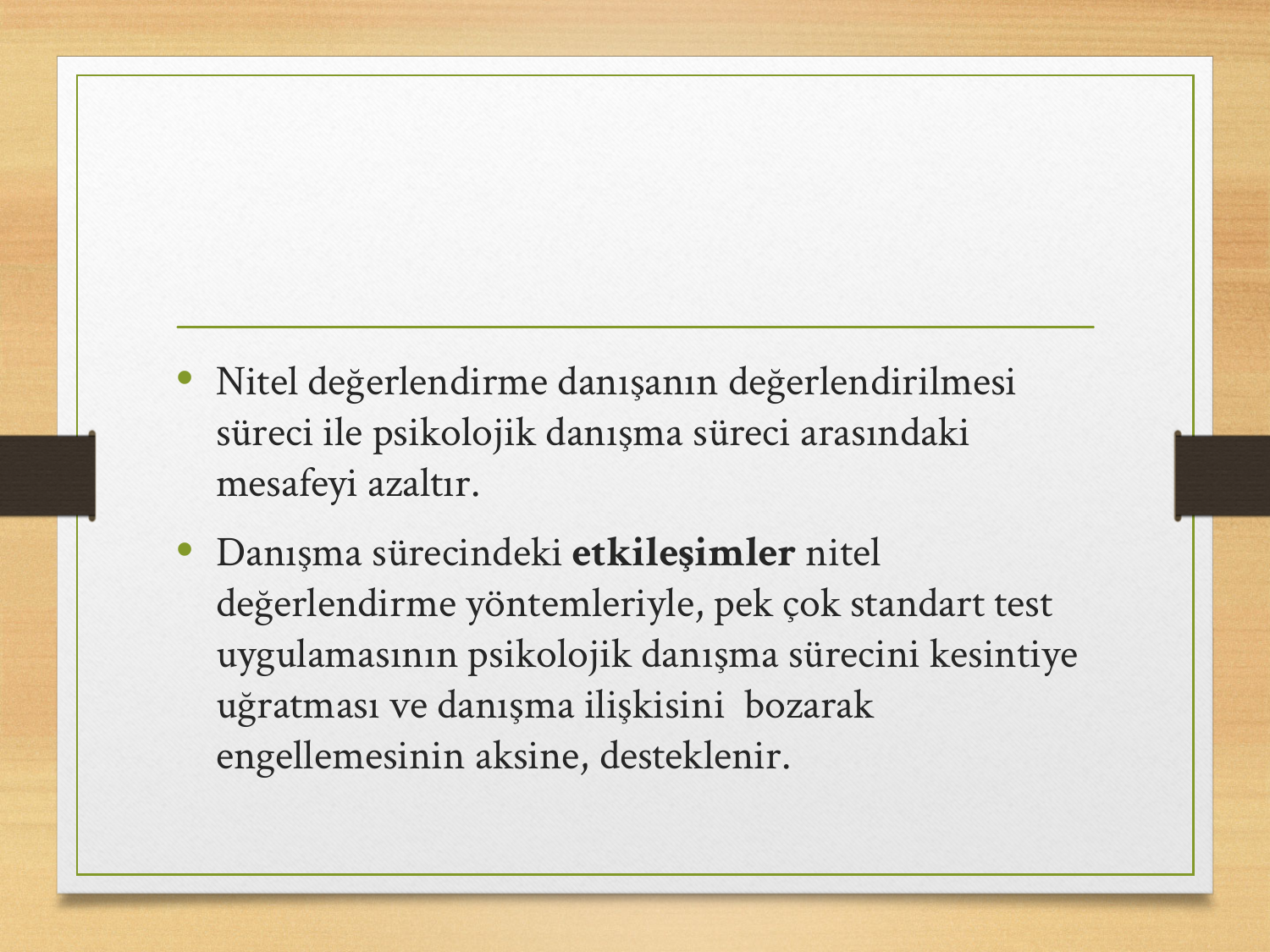

#
Nitel değerlendirme danışanın değerlendirilmesi süreci ile psikolojik danışma süreci arasındaki mesafeyi azaltır.
Danışma sürecindeki etkileşimler nitel değerlendirme yöntemleriyle, pek çok standart test uygulamasının psikolojik danışma sürecini kesintiye uğratması ve danışma ilişkisini  bozarak engellemesinin aksine, desteklenir.